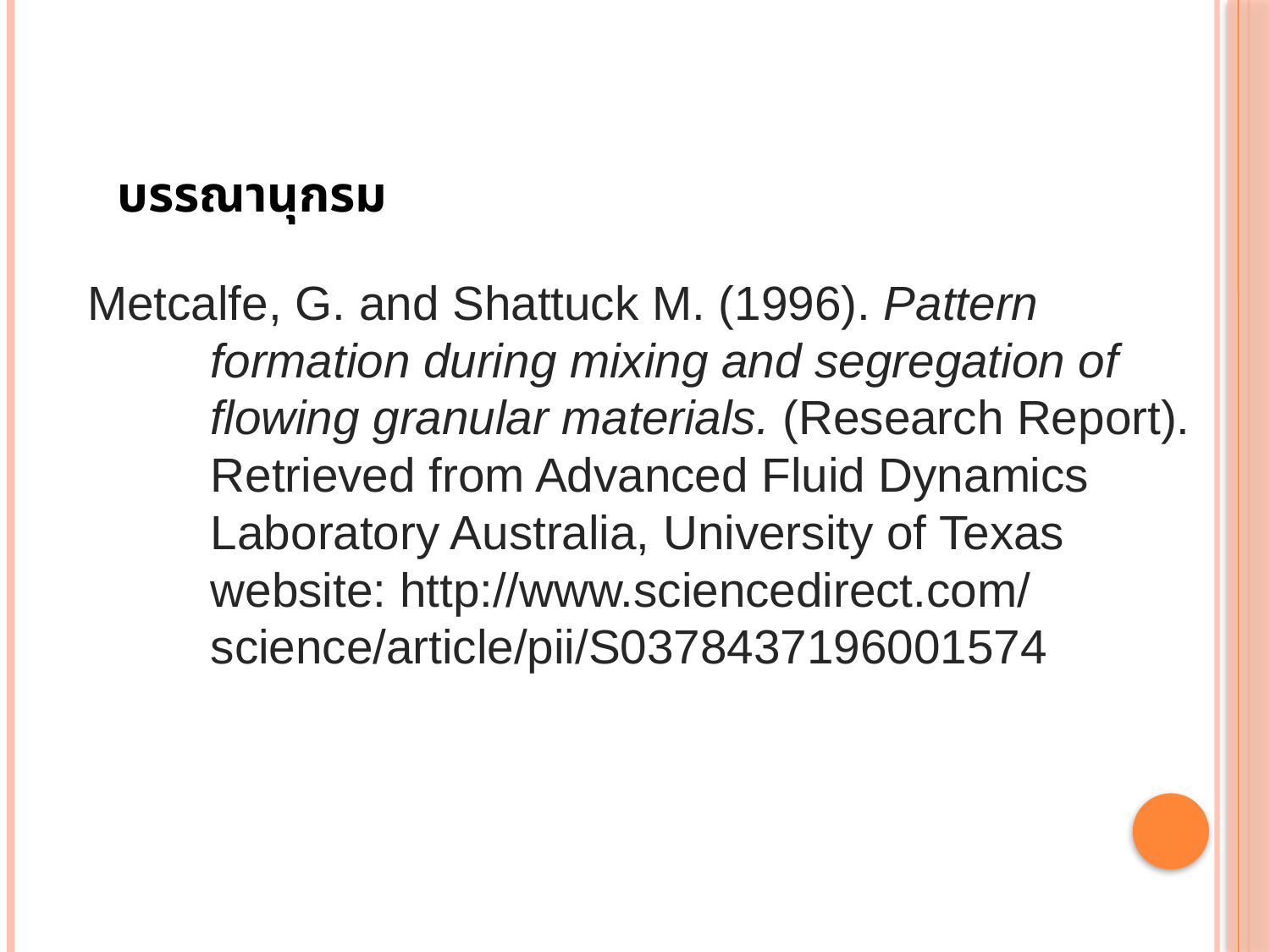

บรรณานุกรม
Metcalfe, G. and Shattuck M. (1996). Pattern
 	formation during mixing and segregation of
 	flowing granular materials. (Research Report).
	Retrieved from Advanced Fluid Dynamics
	Laboratory Australia, University of Texas
	website: http://www.sciencedirect.com/
	science/article/pii/S0378437196001574